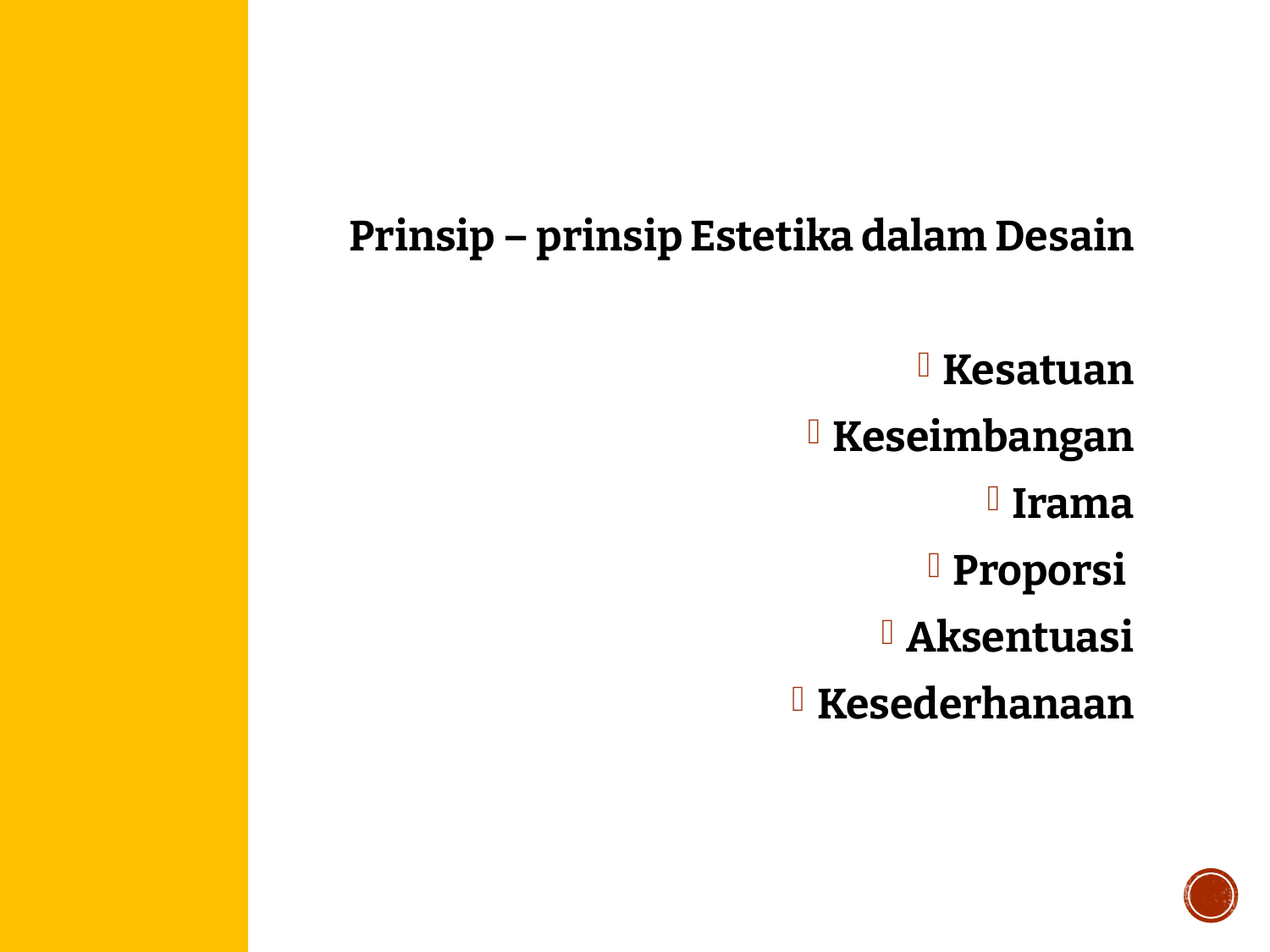

Prinsip – prinsip Estetika dalam Desain

Kesatuan
Keseimbangan
Irama
Proporsi
Aksentuasi
Kesederhanaan